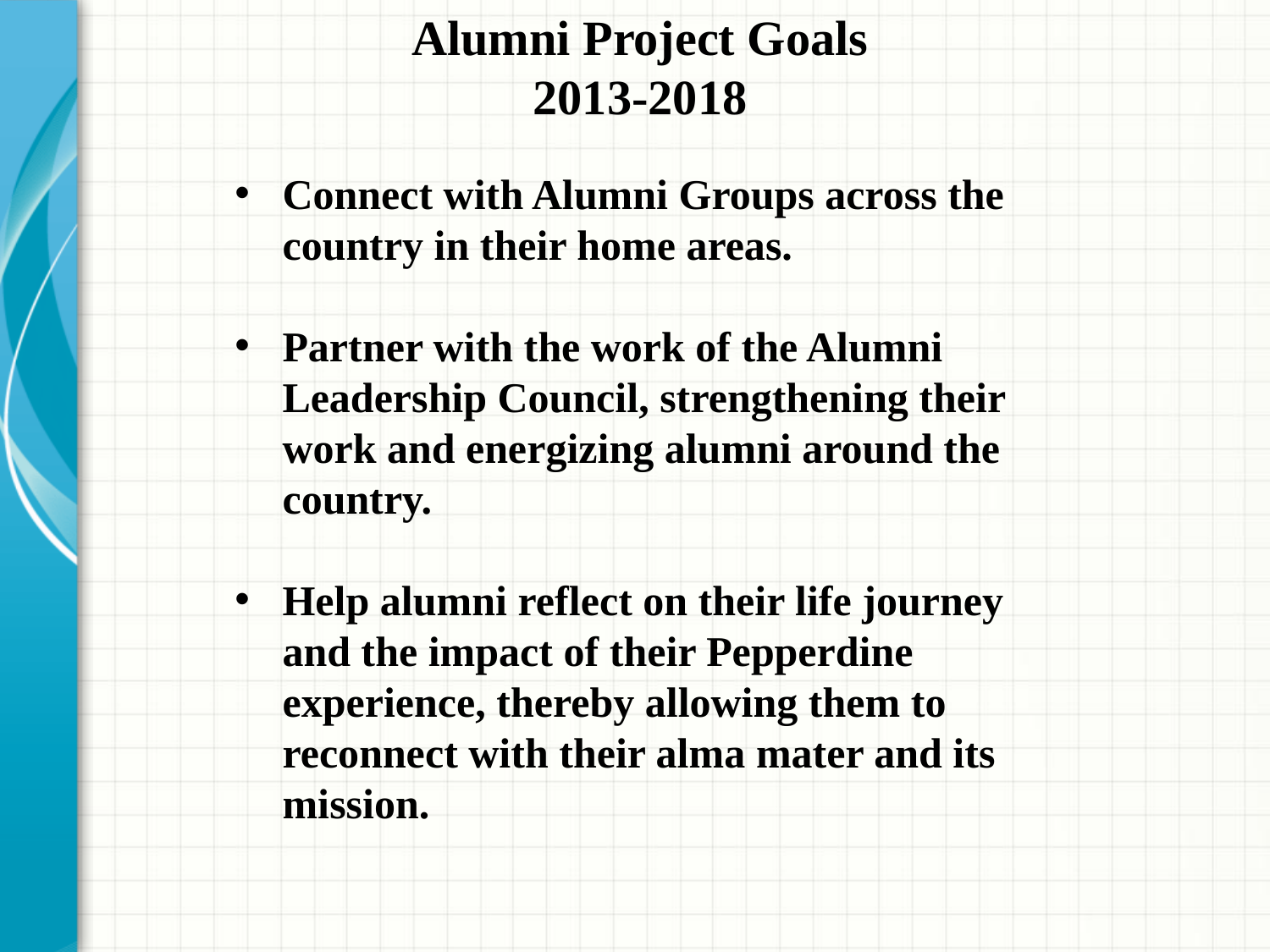

Alumni Project Goals
2013-2018

Connect with Alumni Groups across the country in their home areas.

Partner with the work of the Alumni Leadership Council, strengthening their work and energizing alumni around the country.

Help alumni reflect on their life journey and the impact of their Pepperdine experience, thereby allowing them to reconnect with their alma mater and its mission.